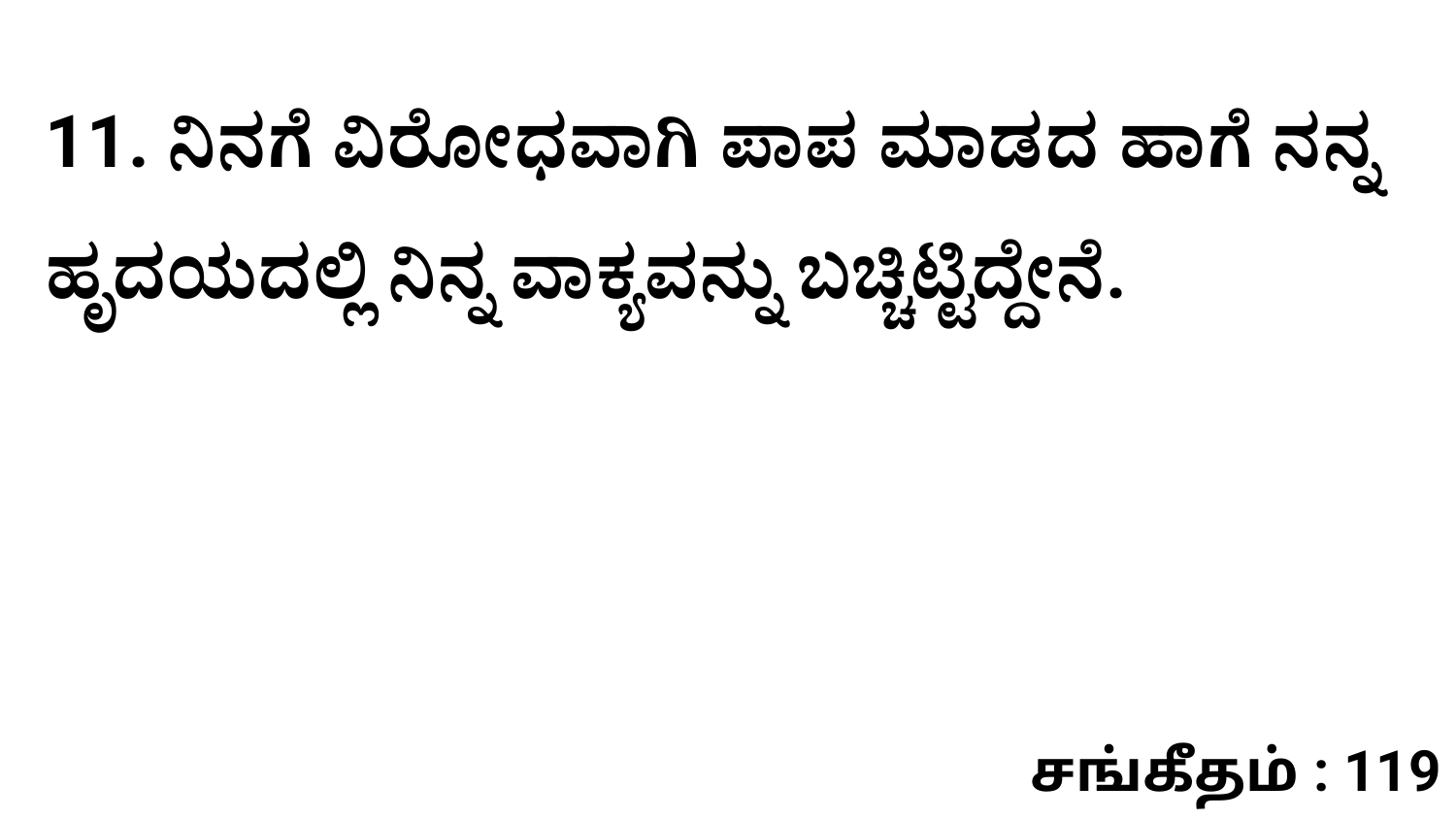

11. ನಿನಗೆ ವಿರೋಧವಾಗಿ ಪಾಪ ಮಾಡದ ಹಾಗೆ ನನ್ನ ಹೃದಯದಲ್ಲಿ ನಿನ್ನ ವಾಕ್ಯವನ್ನು ಬಚ್ಚಿಟ್ಟಿದ್ದೇನೆ.
சங்கீதம் : 119